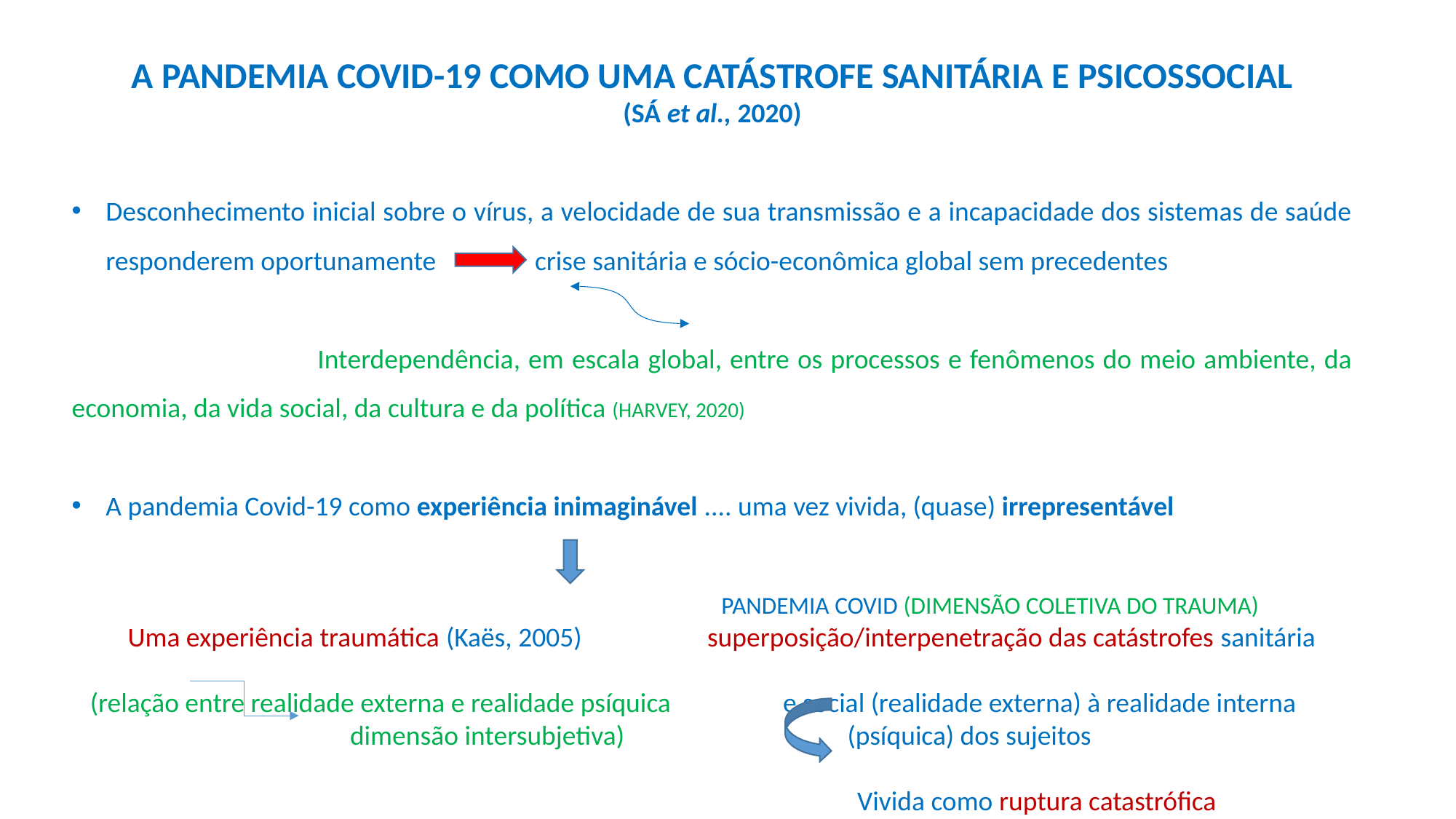

A PANDEMIA COVID-19 COMO UMA CATÁSTROFE SANITÁRIA E PSICOSSOCIAL
(SÁ et al., 2020)

Desconhecimento inicial sobre o vírus, a velocidade de sua transmissão e a incapacidade dos sistemas de saúde responderem oportunamente                crise sanitária e sócio-econômica global sem precedentes

                              Interdependência, em escala global, entre os processos e fenômenos do meio ambiente, da economia, da vida social, da cultura e da política (HARVEY, 2020)

A pandemia Covid-19 como experiência inimaginável .... uma vez vivida, (quase) irrepresentável

                                                                                              PANDEMIA COVID (DIMENSÃO COLETIVA DO TRAUMA)
        Uma experiência traumática (Kaës, 2005)                    superposição/interpenetração das catástrofes sanitária
   (relação entre realidade externa e realidade psíquica                  e social (realidade externa) à realidade interna
                                             dimensão intersubjetiva)                                    (psíquica) dos sujeitos

                                                                                                                               Vivida como ruptura catastrófica